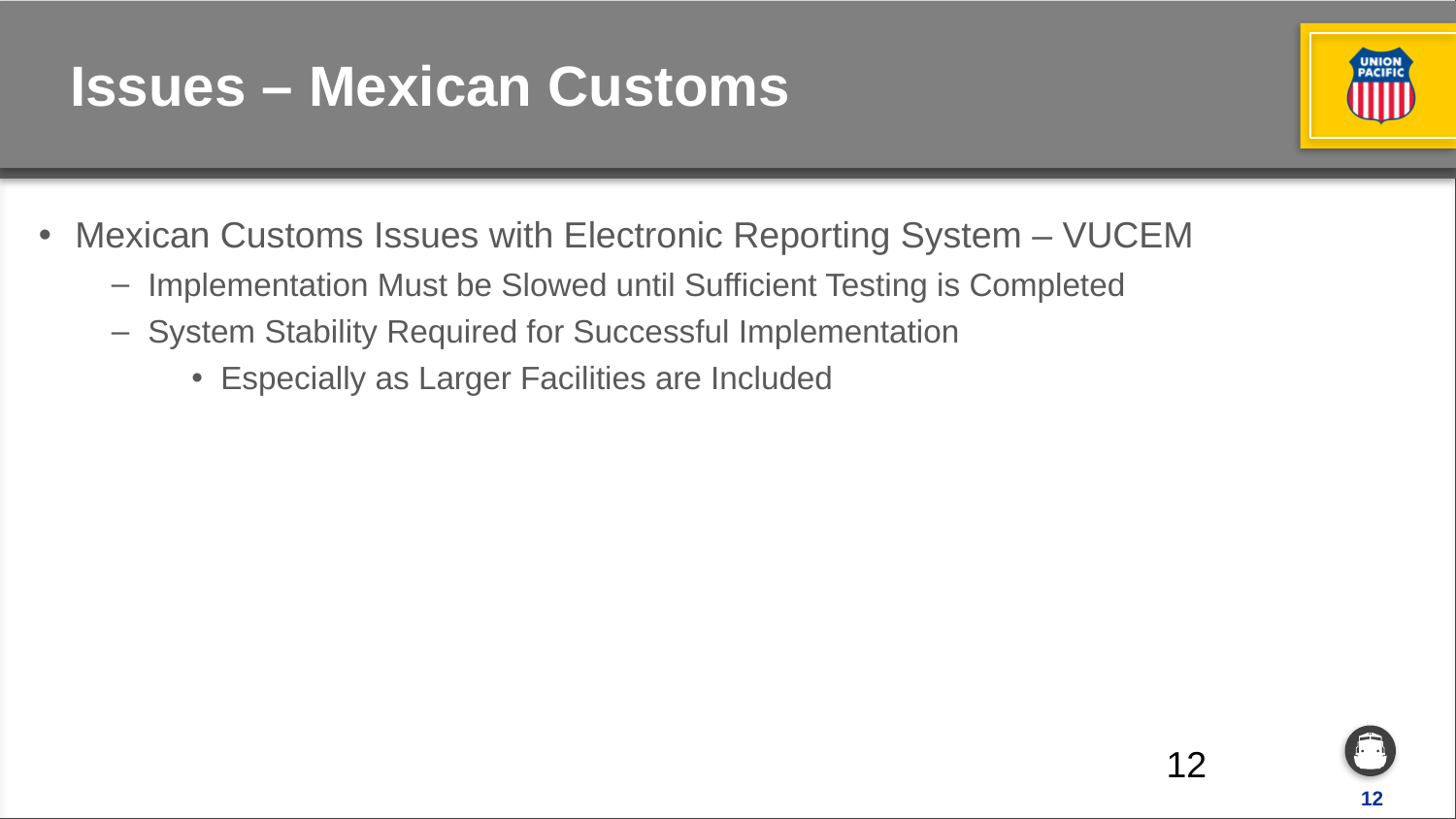

# Issues – Mexican Customs
Mexican Customs Issues with Electronic Reporting System – VUCEM
Implementation Must be Slowed until Sufficient Testing is Completed
System Stability Required for Successful Implementation
Especially as Larger Facilities are Included
12